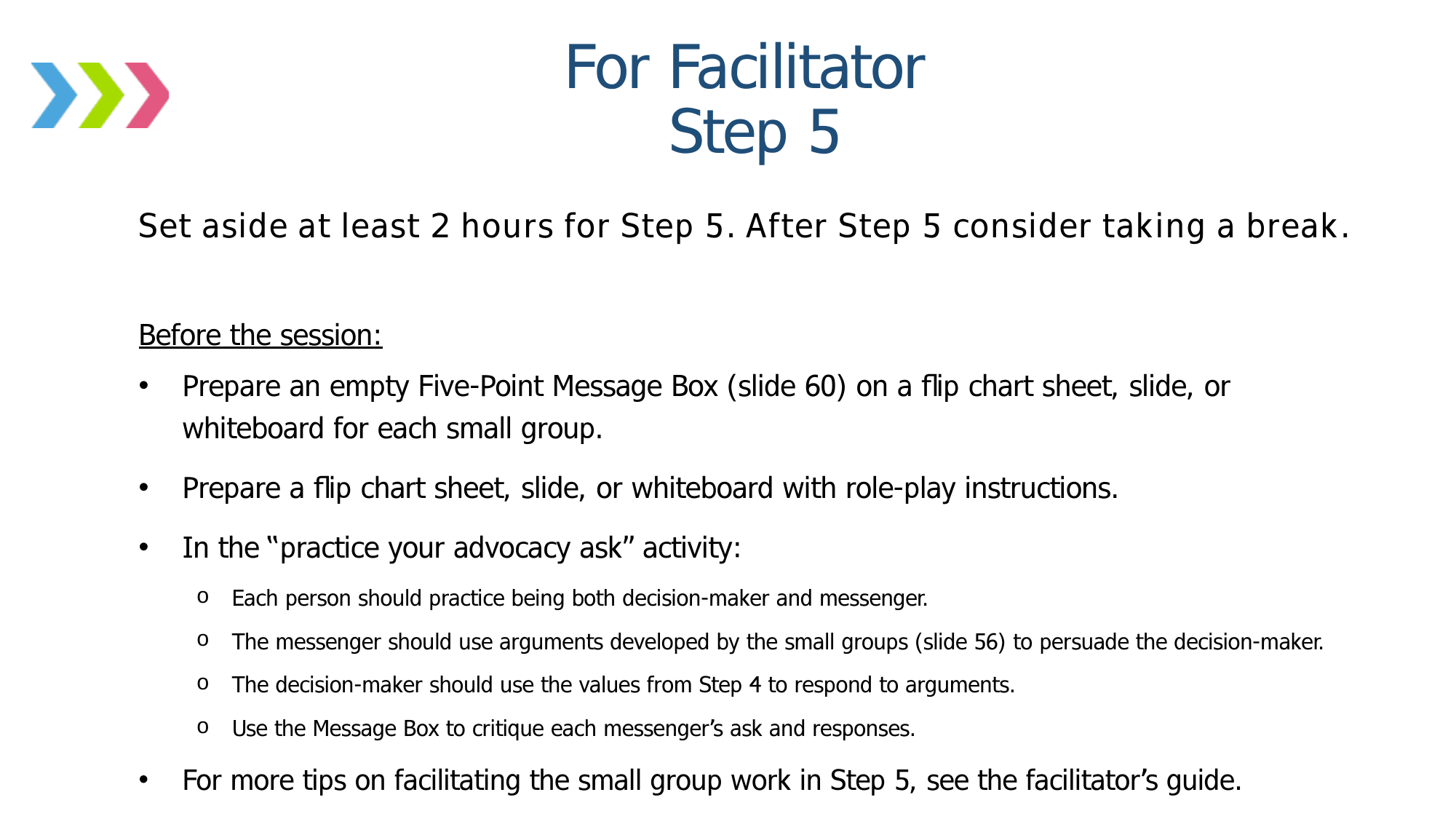

# For Facilitator Step 5
Set aside at least 2 hours for Step 5. After Step 5 consider taking a break.

Before the session:
Prepare an empty Five-Point Message Box (slide 60) on a flip chart sheet, slide, or whiteboard for each small group.
Prepare a flip chart sheet, slide, or whiteboard with role-play instructions.
In the “practice your advocacy ask” activity:
Each person should practice being both decision-maker and messenger.
The messenger should use arguments developed by the small groups (slide 56) to persuade the decision-maker.
The decision-maker should use the values from Step 4 to respond to arguments.
Use the Message Box to critique each messenger’s ask and responses.
For more tips on facilitating the small group work in Step 5, see the facilitator’s guide.